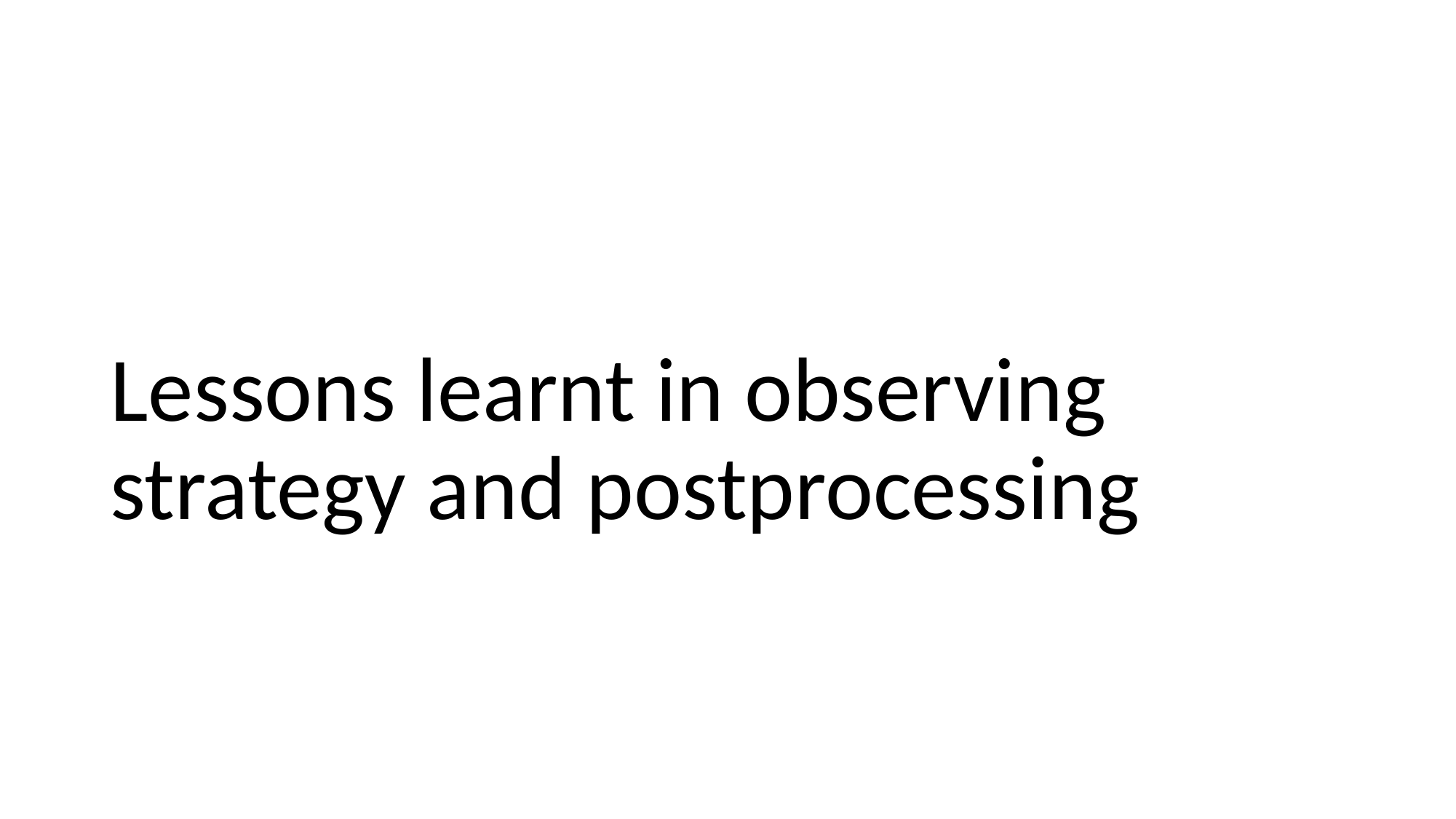

# Lessons learnt in observing strategy and postprocessing